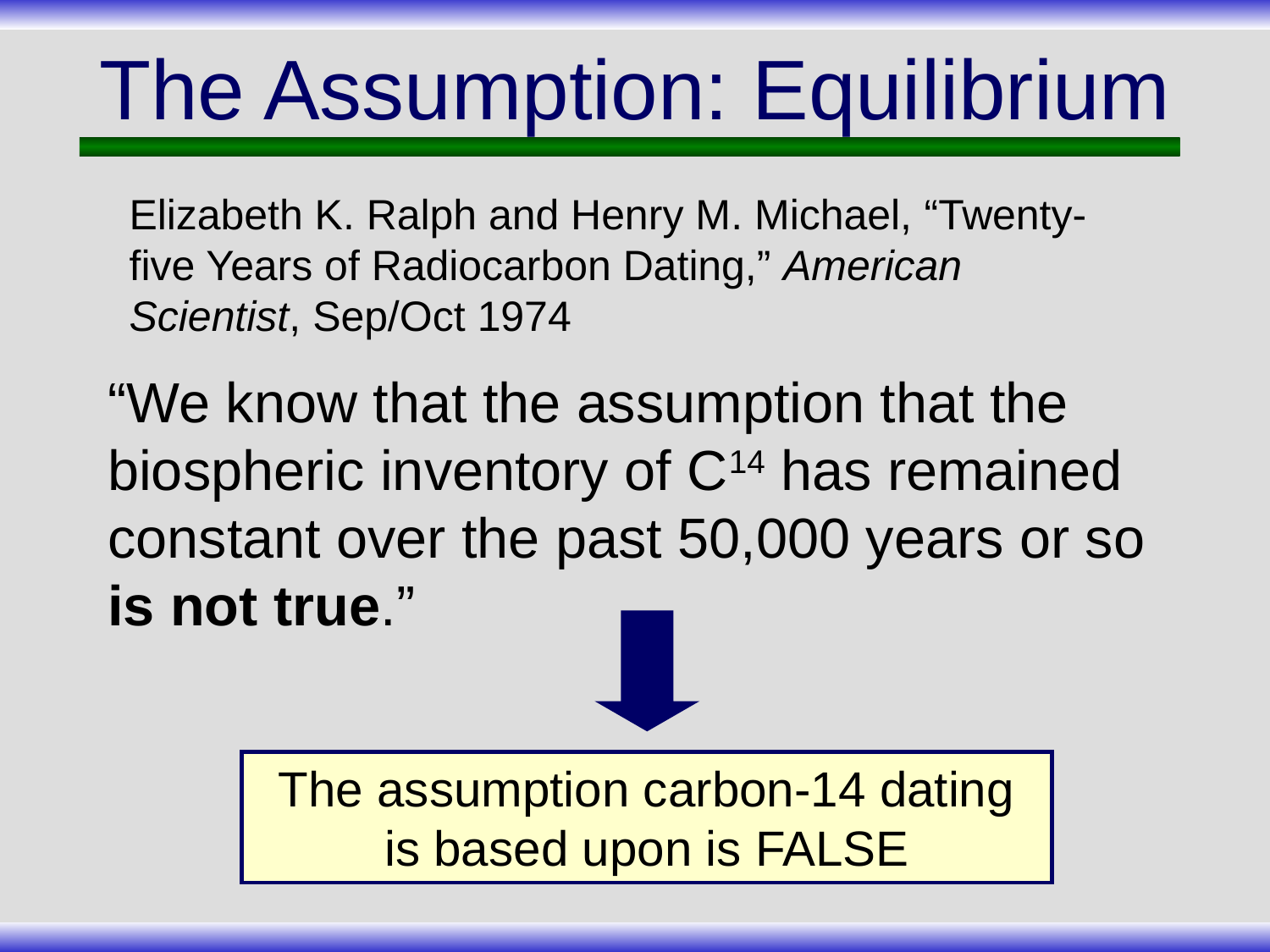

# The Assumption: Equilibrium
Elizabeth K. Ralph and Henry M. Michael, “Twenty-five Years of Radiocarbon Dating,” American Scientist, Sep/Oct 1974
“We know that the assumption that the biospheric inventory of C14 has remained constant over the past 50,000 years or so is not true.”

The assumption carbon-14 dating is based upon is FALSE